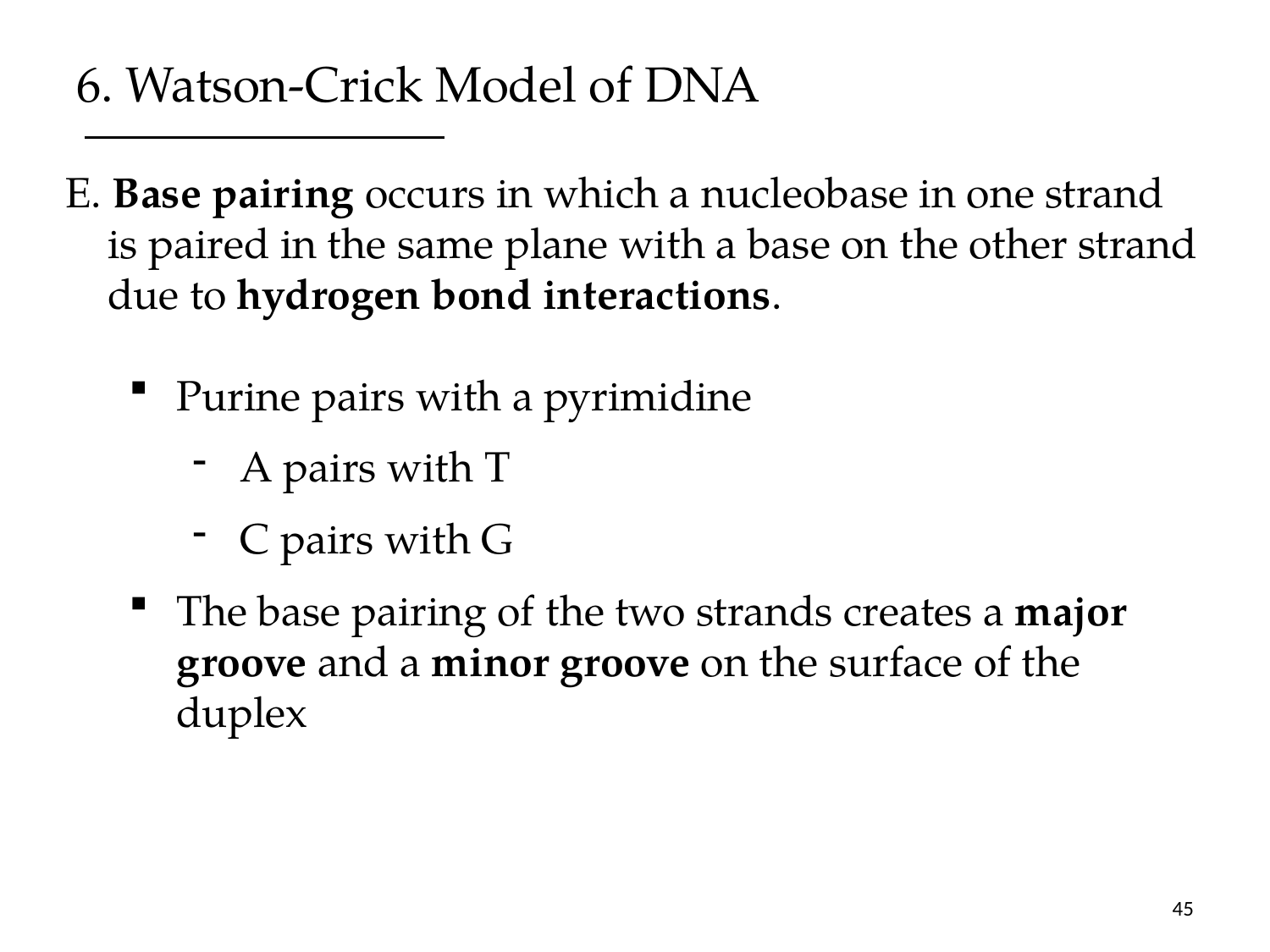

# 6. Watson-Crick Model of DNA
E. Base pairing occurs in which a nucleobase in one strand
    is paired in the same plane with a base on the other strand
    due to hydrogen bond interactions.

Purine pairs with a pyrimidine

A pairs with T

C pairs with G

The base pairing of the two strands creates a major groove and a minor groove on the surface of the duplex

45